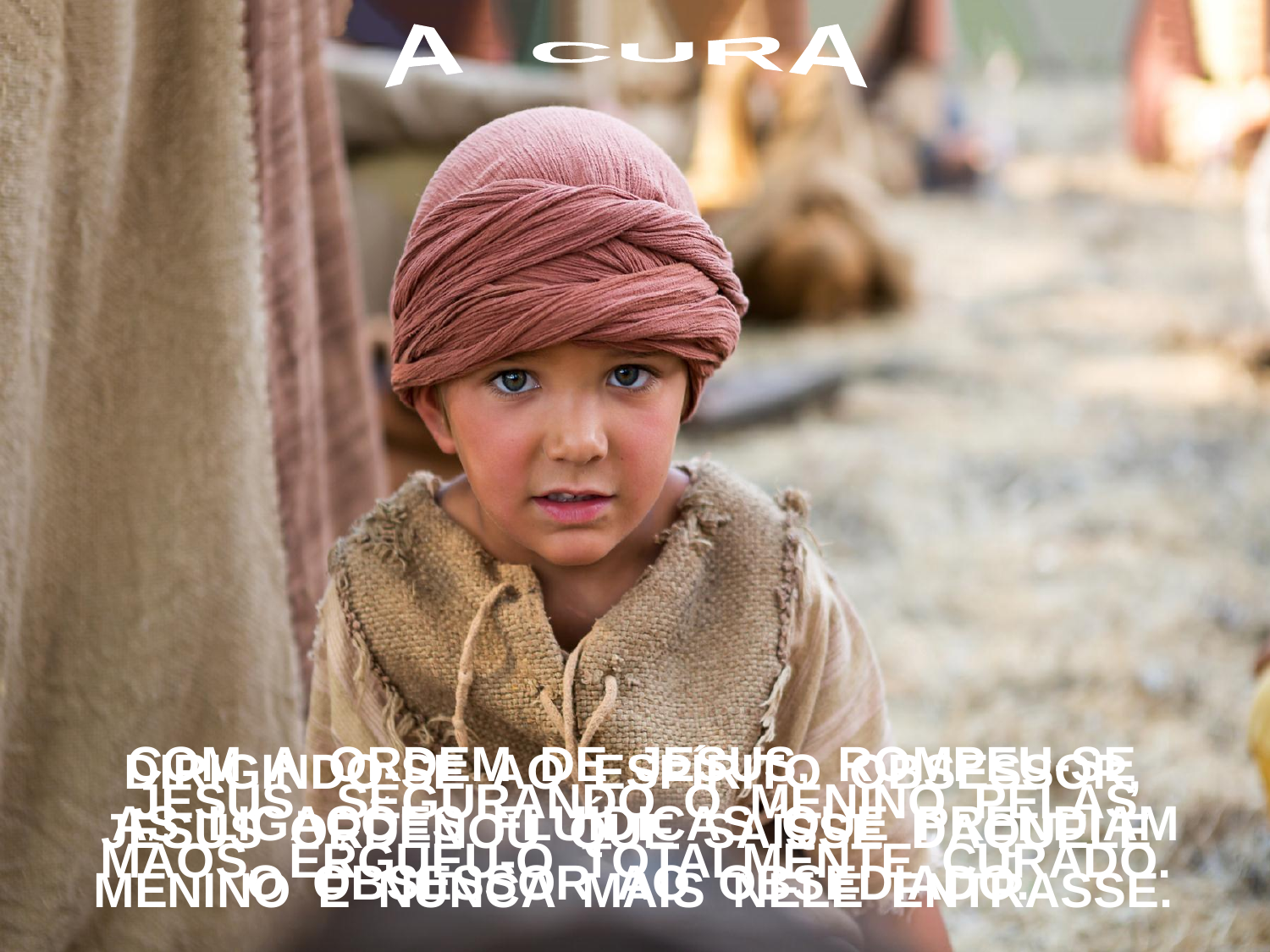

A  CURA
COM  A  ORDEM  DE  JESUS,  ROMPEU-SE
 AS  LIGAÇÕES  FLUÍDICAS  QUE  PRENDIAM
O  OBSESSOR  AO  OBSEDIADO.
DIRIGINDO-SE  AO  ESPÍRITO  OBSESSOR,
JESUS  ORDENOU  QUE  SAÍSSE  DAQUELE  MENINO  E  NUNCA  MAIS  NELE  ENTRASSE.
JESUS,  SEGURANDO  O  MENINO  PELAS
MÃOS,  ERGUEU-O  TOTALMENTE  CURADO.